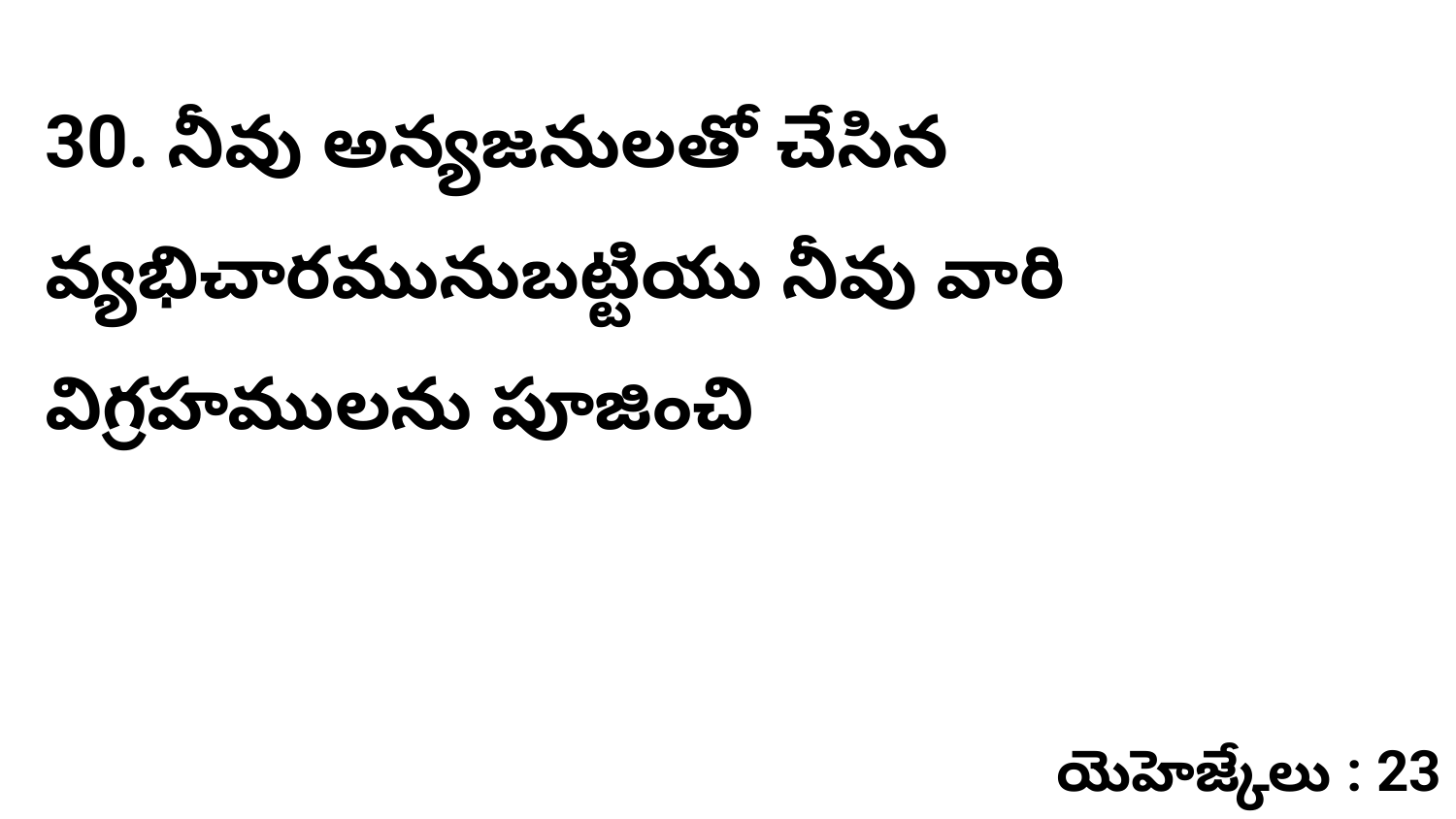

30. నీవు అన్యజనులతో చేసిన వ్యభిచారమునుబట్టియు నీవు వారి విగ్రహములను పూజించి
యెహెజ్కేలు : 23